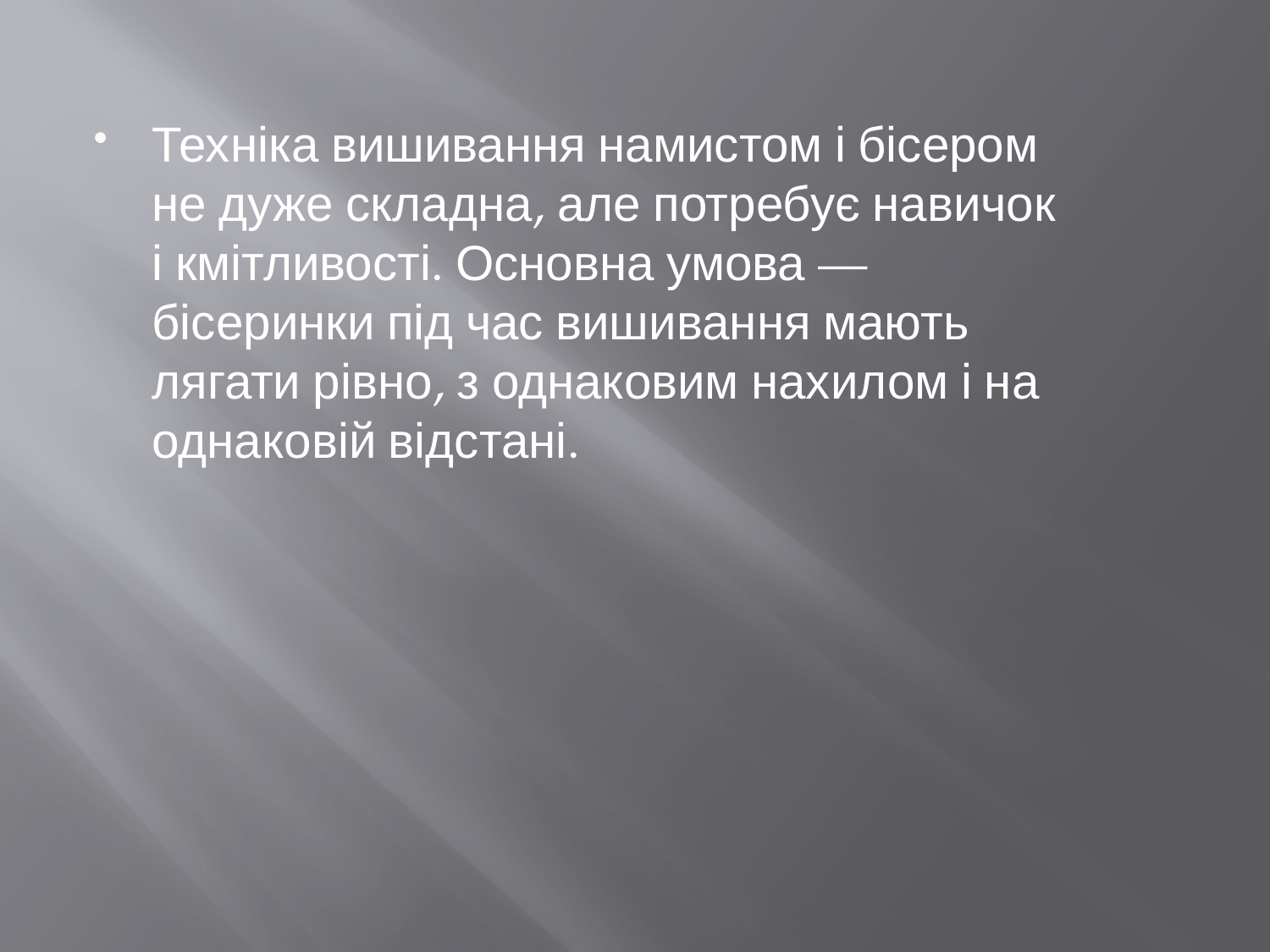

Техніка вишивання намистом і бісером не дуже складна, але потребує навичок і кмітливості. Основна умова — бісеринки під час вишивання мають лягати рівно, з однаковим нахилом і на однаковій відстані.